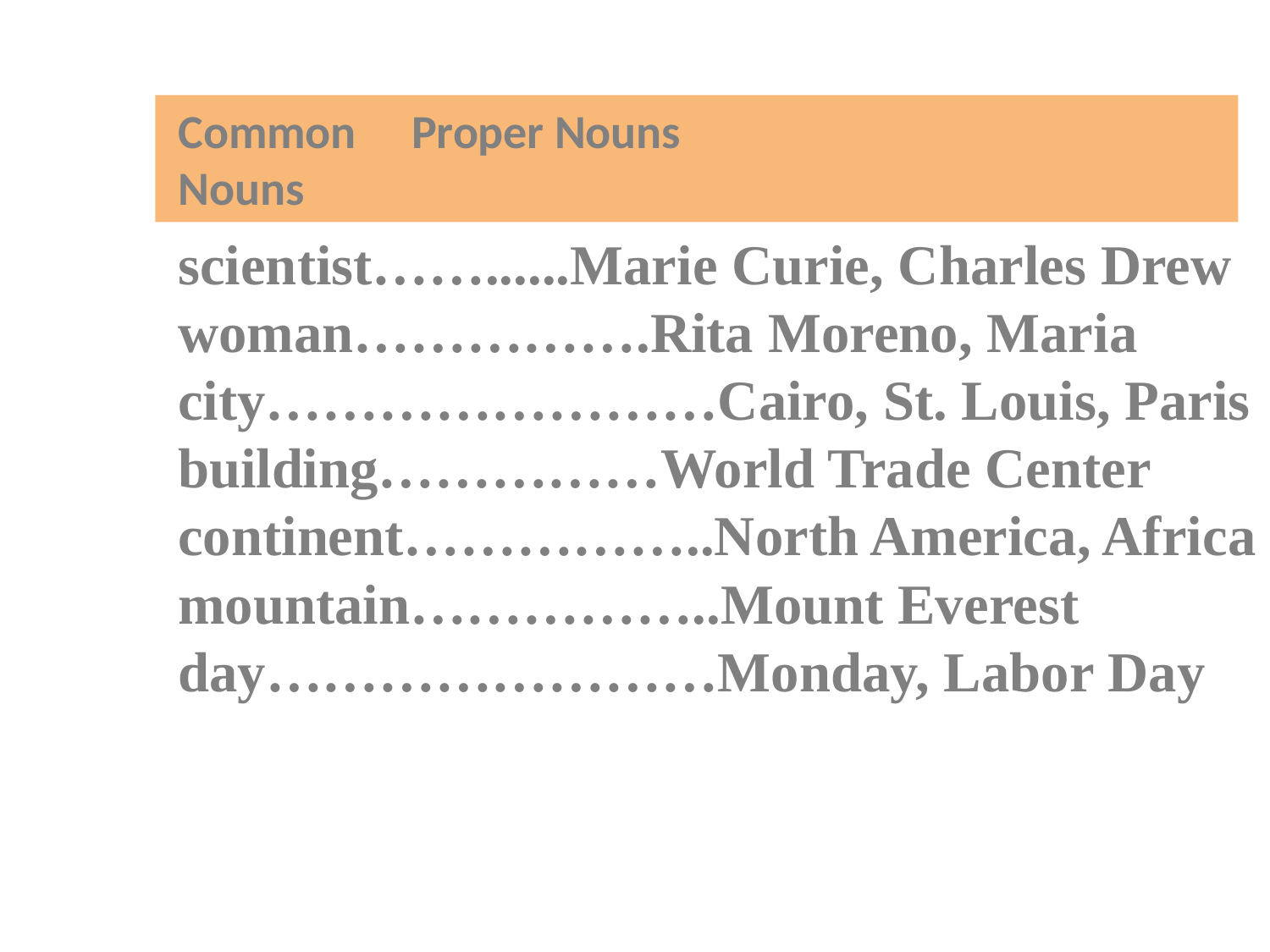

Common			Proper Nouns
 Nouns

scientist……......Marie Curie, Charles Drew
woman…………….Rita Moreno, Maria
city……………………Cairo, St. Louis, Paris
building……………World Trade Center
continent……………..North America, Africa
mountain……………..Mount Everest
day……………………Monday, Labor Day
Comparing Common and Proper Nouns